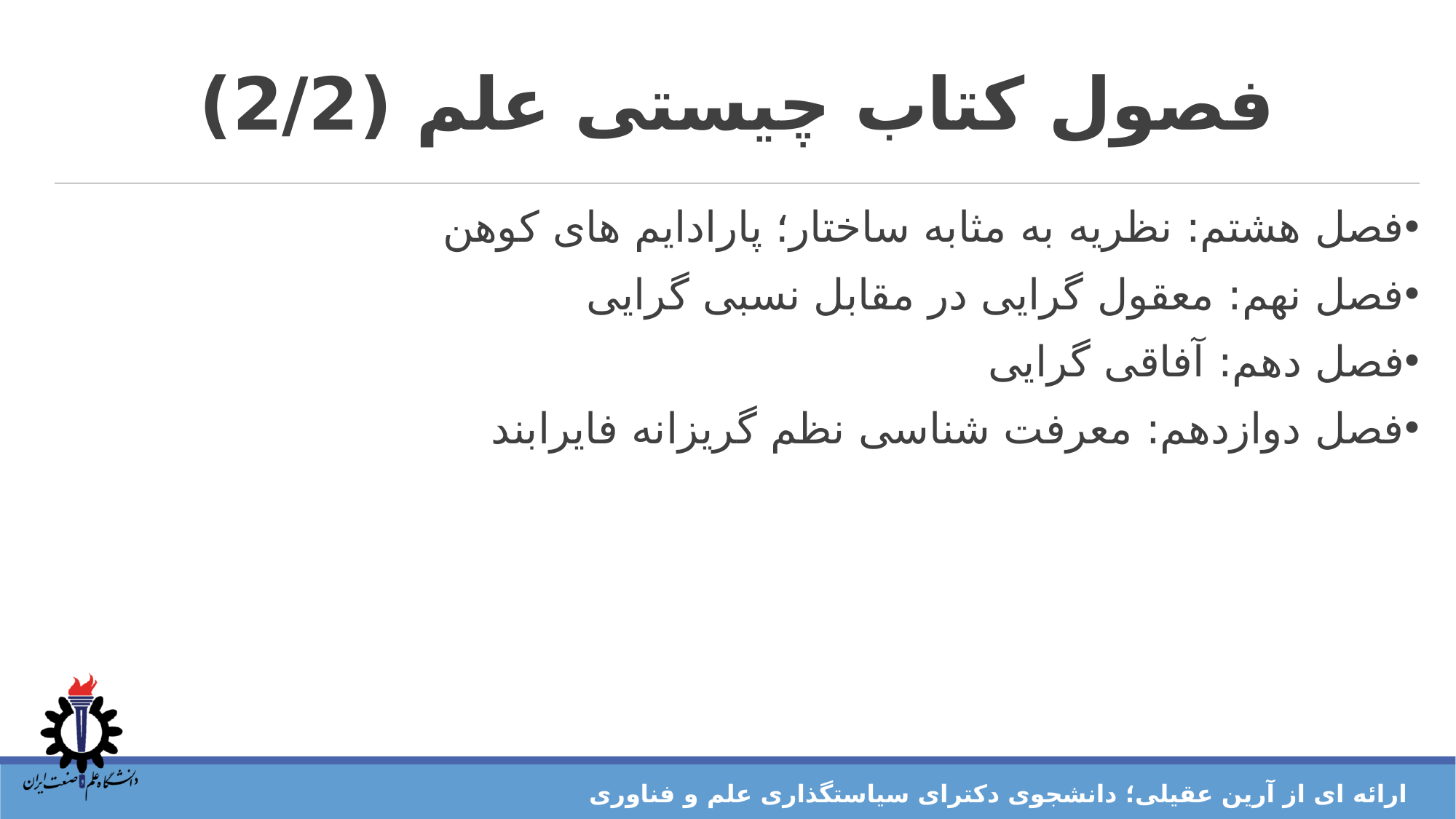

# فصول کتاب چیستی علم (2/2)
فصل هشتم: نظریه به مثابه ساختار؛ پارادایم های کوهن
فصل نهم: معقول گرایی در مقابل نسبی گرایی
فصل دهم: آفاقی گرایی
فصل دوازدهم: معرفت شناسی نظم گریزانه فایرابند

ارائه ای از آرین عقیلی؛ دانشجوی دکترای سیاستگذاری علم و فناوری